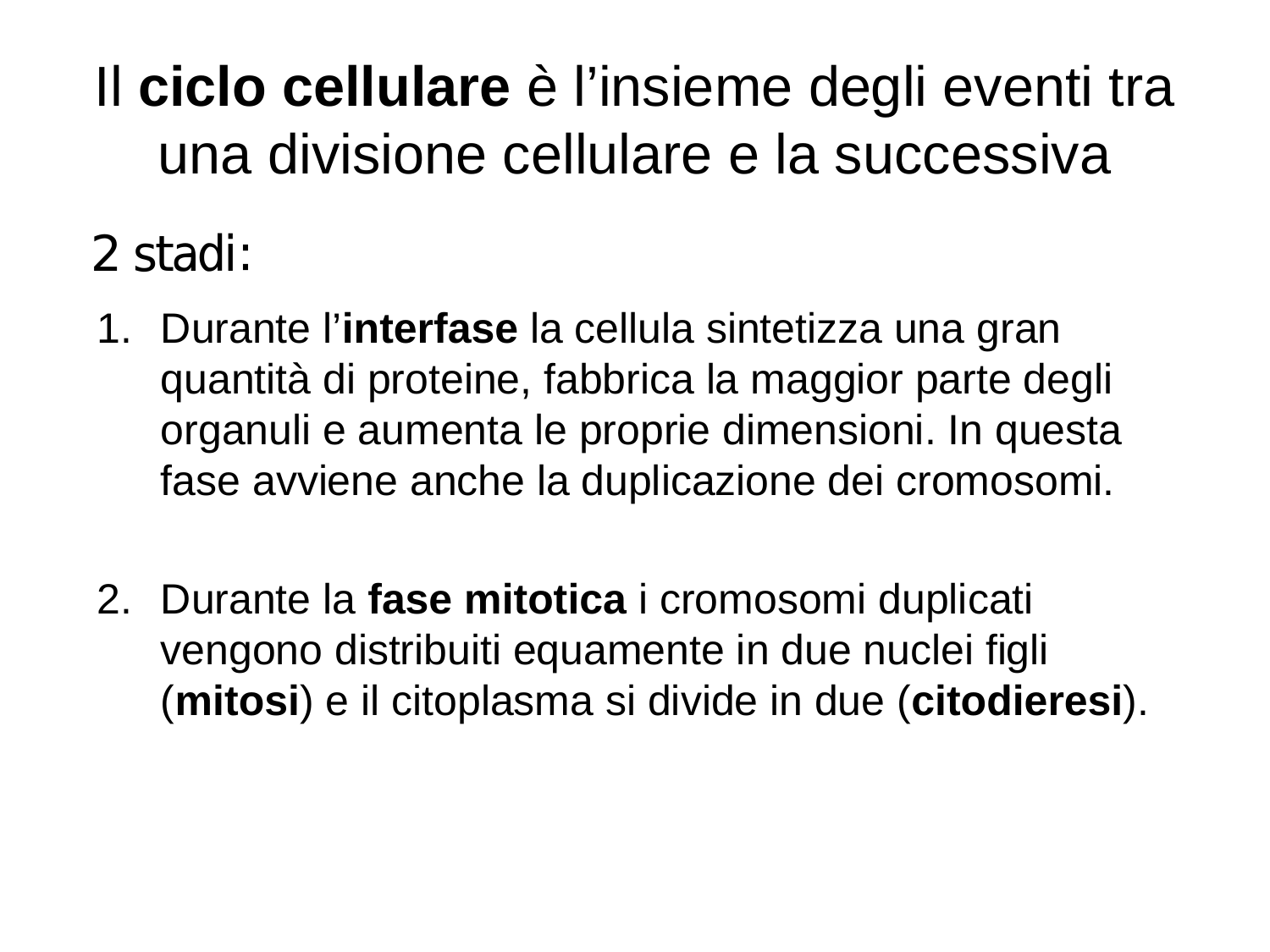

# Il ciclo cellulare è l’insieme degli eventi tra una divisione cellulare e la successiva
2 stadi:
Durante l’interfase la cellula sintetizza una gran quantità di proteine, fabbrica la maggior parte degli organuli e aumenta le proprie dimensioni. In questa fase avviene anche la duplicazione dei cromosomi.

Durante la fase mitotica i cromosomi duplicati vengono distribuiti equamente in due nuclei figli (mitosi) e il citoplasma si divide in due (citodieresi).